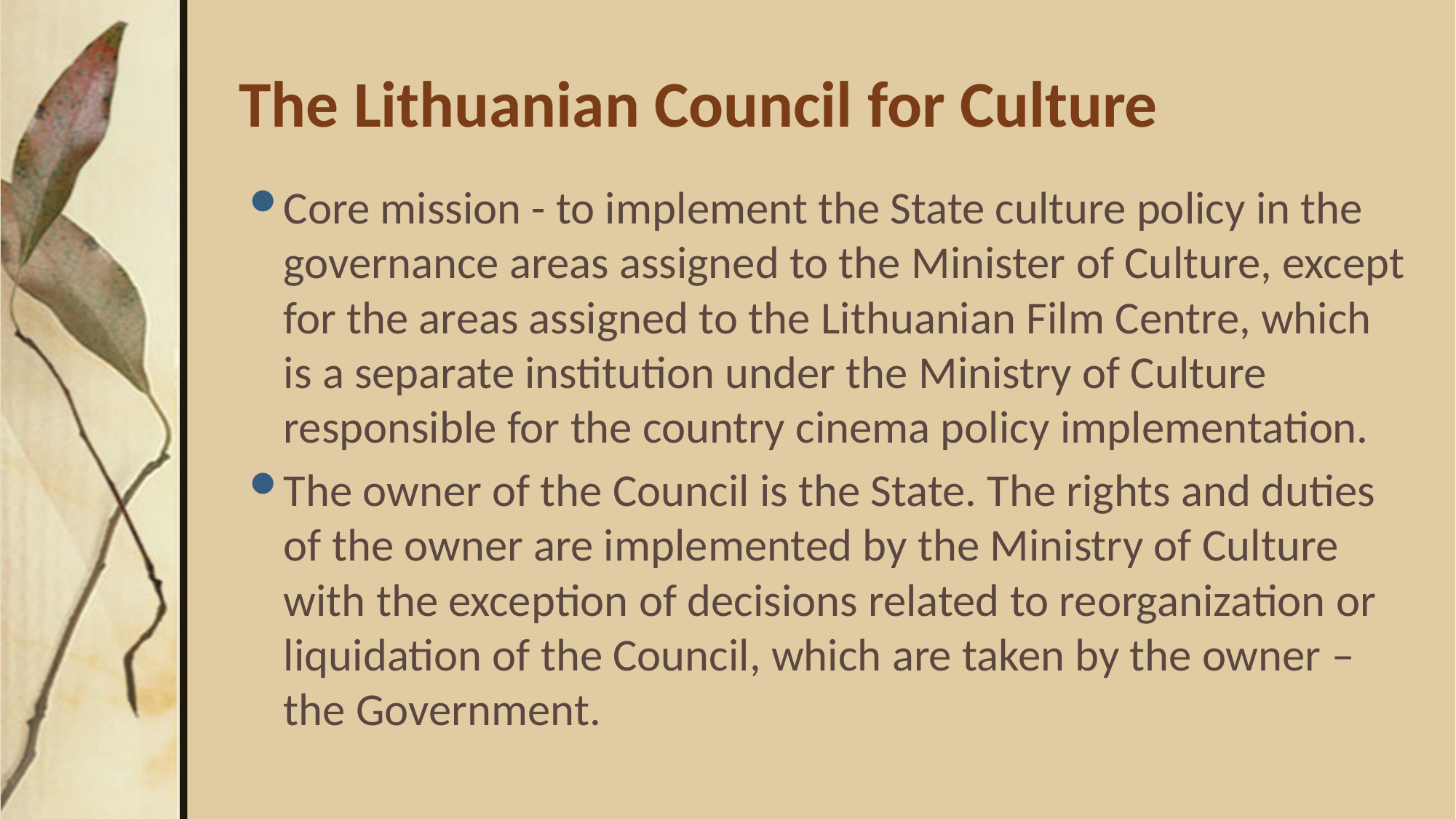

# The Lithuanian Council for Culture
Core mission - to implement the State culture policy in the governance areas assigned to the Minister of Culture, except for the areas assigned to the Lithuanian Film Centre, which is a separate institution under the Ministry of Culture responsible for the country cinema policy implementation.
The owner of the Council is the State. The rights and duties of the owner are implemented by the Ministry of Culture with the exception of decisions related to reorganization or liquidation of the Council, which are taken by the owner – the Government.